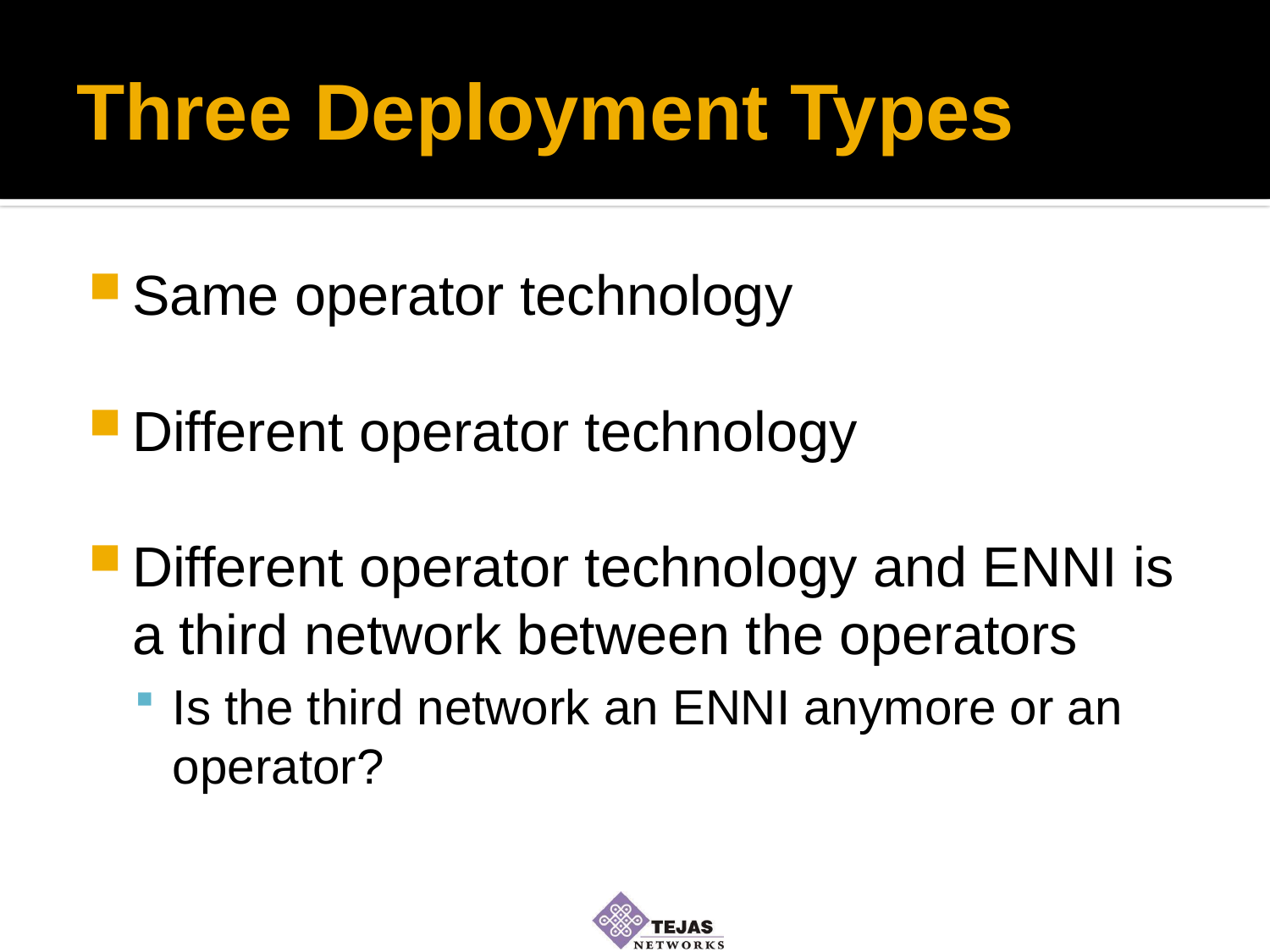

# Three Deployment Types
Same operator technology

Different operator technology

Different operator technology and ENNI is a third network between the operators
Is the third network an ENNI anymore or an operator?